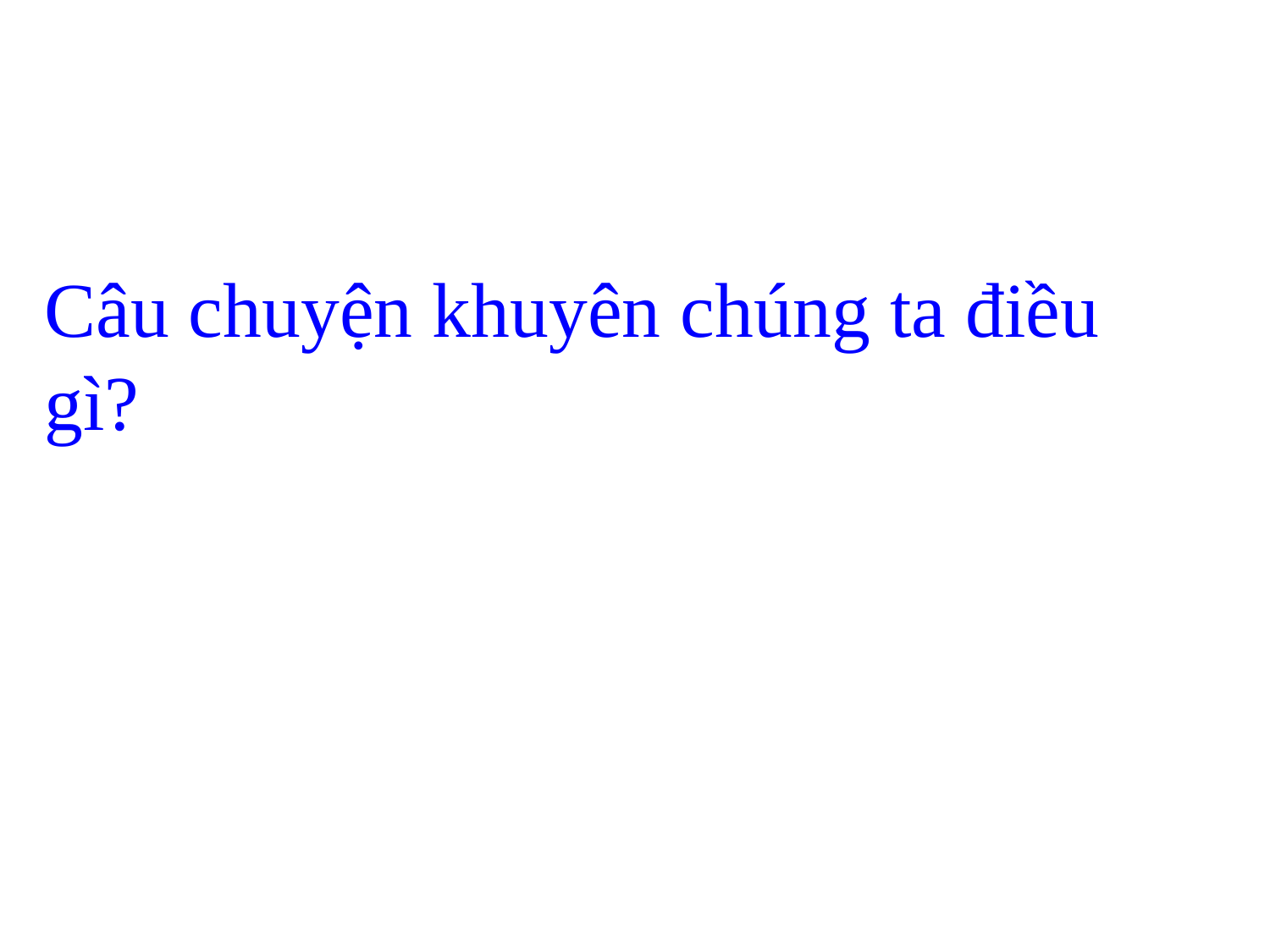

#
Câu chuyện khuyên chúng ta điều gì?